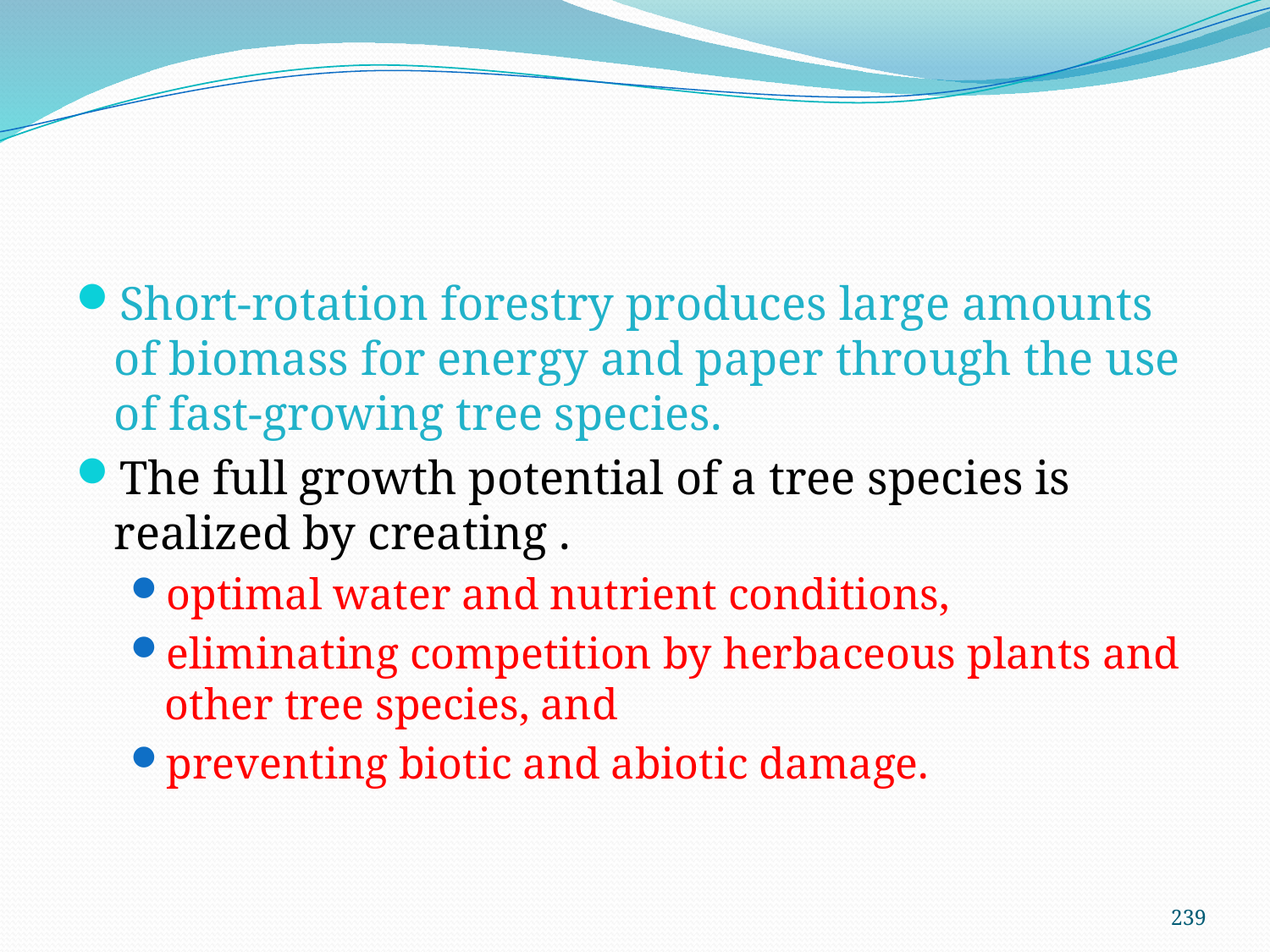

#
Short-rotation forestry produces large amounts of biomass for energy and paper through the use of fast-growing tree species.
The full growth potential of a tree species is realized by creating .
optimal water and nutrient conditions,
eliminating competition by herbaceous plants and other tree species, and
preventing biotic and abiotic damage.
239